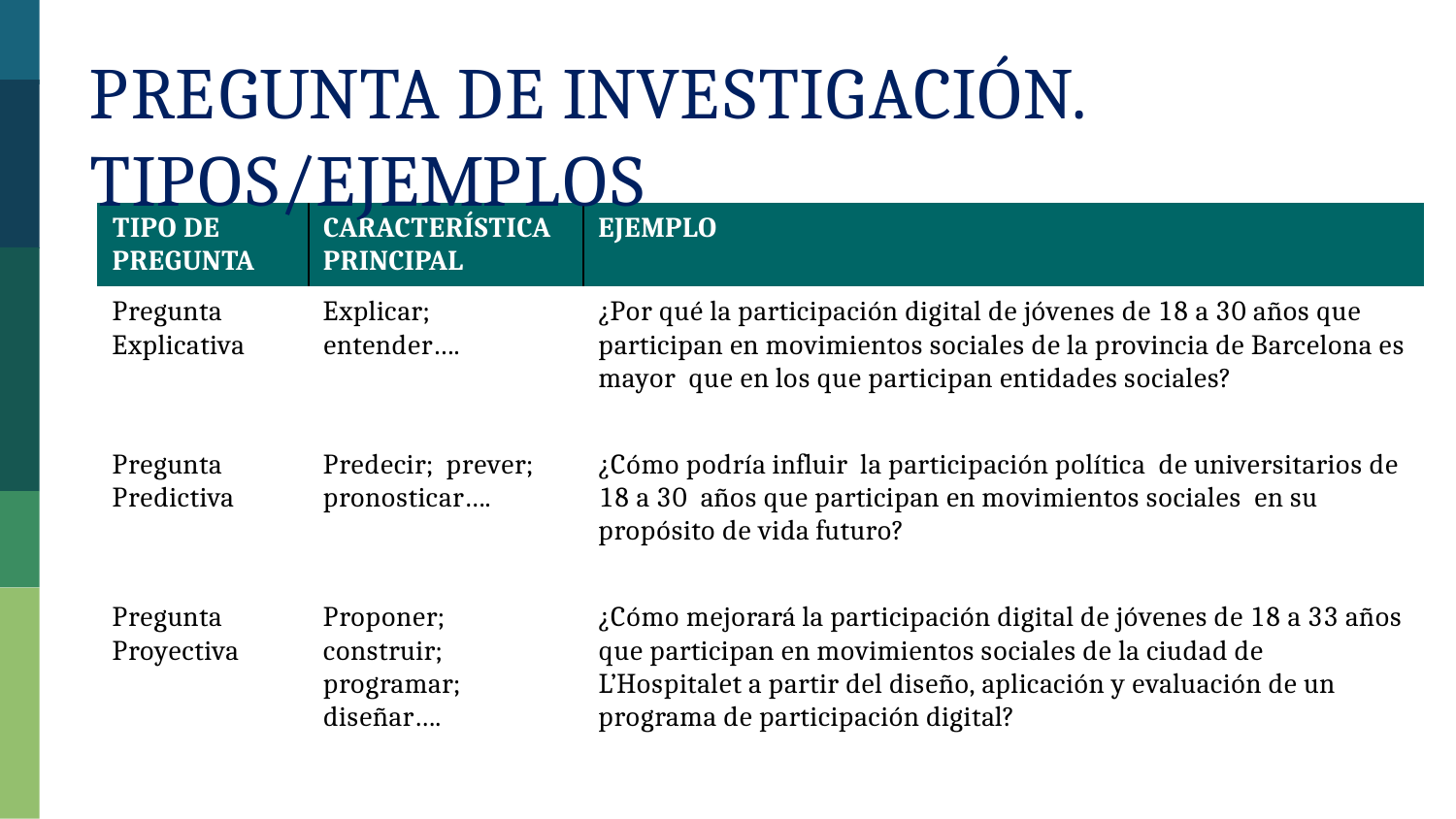

Pregunta de Investigación. Tipos/Ejemplos
| Tipo de Pregunta | Característica principal | Ejemplo |
| --- | --- | --- |
| Pregunta Explicativa | Explicar; entender…. | ¿Por qué la participación digital de jóvenes de 18 a 30 años que participan en movimientos sociales de la provincia de Barcelona es mayor que en los que participan entidades sociales? |
| Pregunta Predictiva | Predecir; prever; pronosticar…. | ¿Cómo podría influir la participación política de universitarios de 18 a 30 años que participan en movimientos sociales en su propósito de vida futuro? |
| Pregunta Proyectiva | Proponer; construir; programar; diseñar…. | ¿Cómo mejorará la participación digital de jóvenes de 18 a 33 años que participan en movimientos sociales de la ciudad de L’Hospitalet a partir del diseño, aplicación y evaluación de un programa de participación digital? |